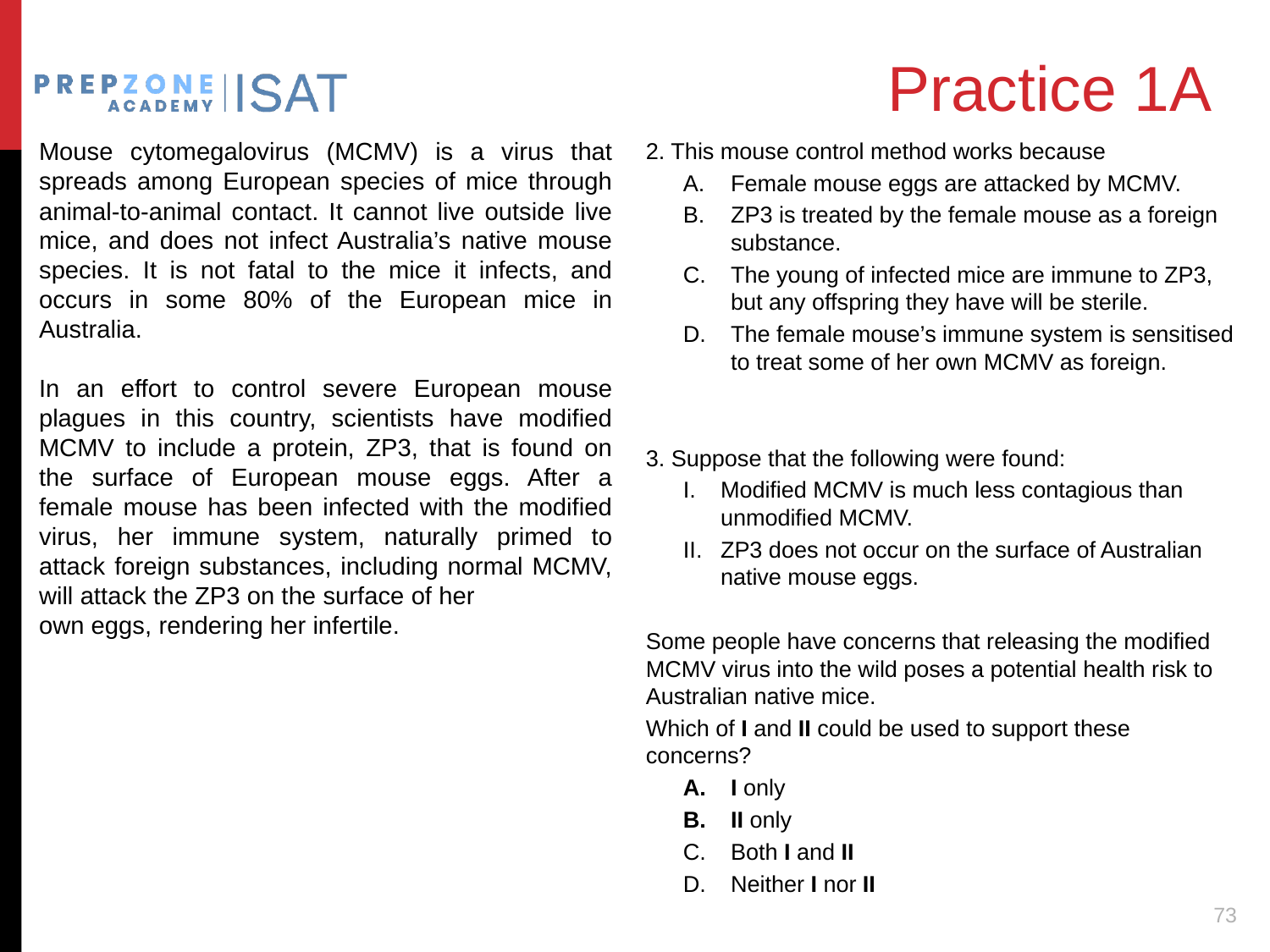

# Practice 1A

2. This mouse control method works because
Female mouse eggs are attacked by MCMV.
ZP3 is treated by the female mouse as a foreign substance.
The young of infected mice are immune to ZP3, but any offspring they have will be sterile.
The female mouse’s immune system is sensitised to treat some of her own MCMV as foreign.

3. Suppose that the following were found:
Modified MCMV is much less contagious than unmodified MCMV.
ZP3 does not occur on the surface of Australian native mouse eggs.

Some people have concerns that releasing the modified MCMV virus into the wild poses a potential health risk to Australian native mice.
Which of I and II could be used to support these concerns?
I only
II only
Both I and II
Neither I nor II
Mouse cytomegalovirus (MCMV) is a virus that spreads among European species of mice through animal-to-animal contact. It cannot live outside live mice, and does not infect Australia’s native mouse species. It is not fatal to the mice it infects, and occurs in some 80% of the European mice in Australia.

In an effort to control severe European mouse plagues in this country, scientists have modified MCMV to include a protein, ZP3, that is found on the surface of European mouse eggs. After a female mouse has been infected with the modified virus, her immune system, naturally primed to attack foreign substances, including normal MCMV, will attack the ZP3 on the surface of her
own eggs, rendering her infertile.

73